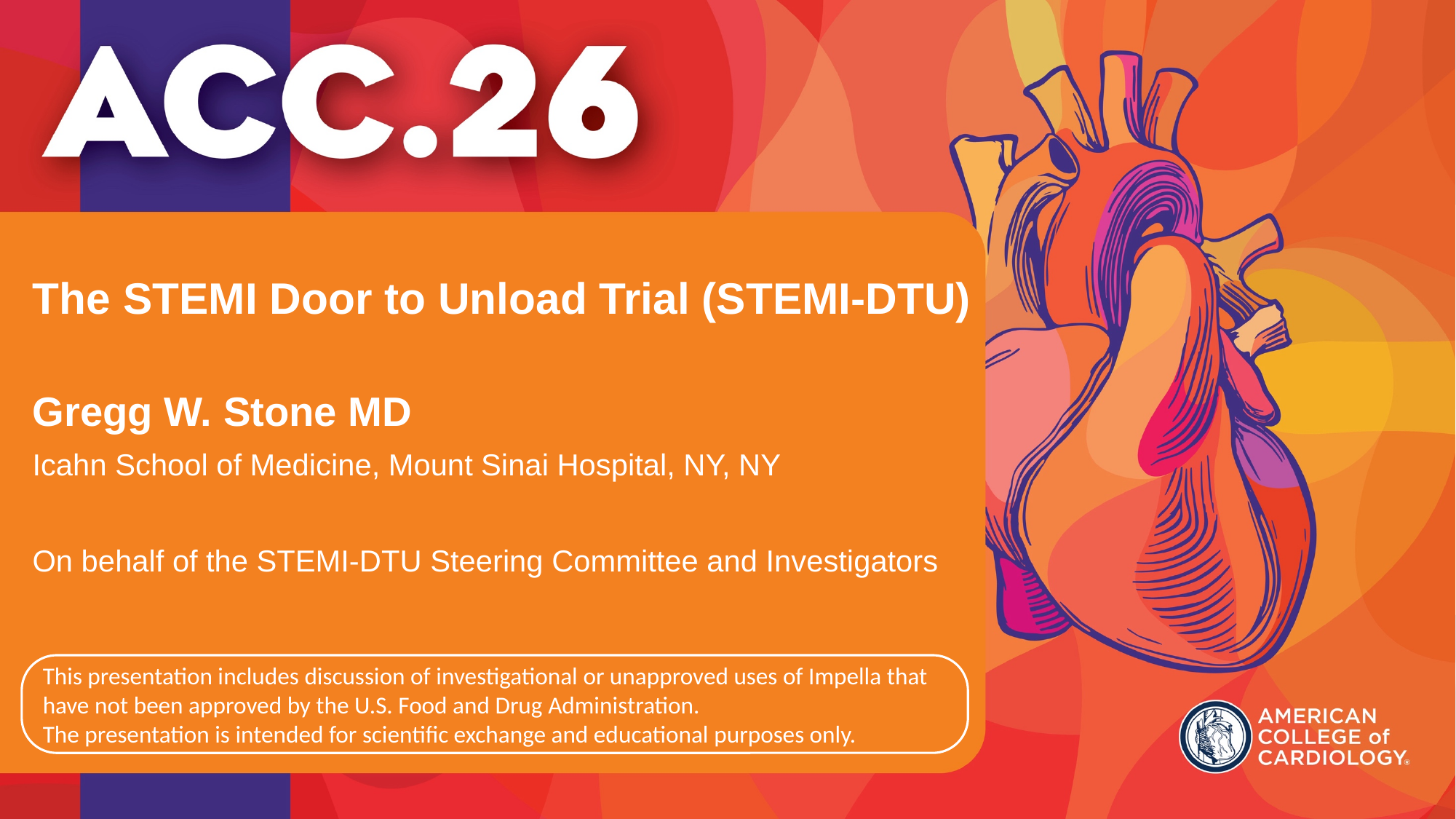

The STEMI Door to Unload Trial (STEMI-DTU)
Gregg W. Stone MD
Icahn School of Medicine, Mount Sinai Hospital, NY, NY

On behalf of the STEMI-DTU Steering Committee and Investigators

This presentation includes discussion of investigational or unapproved uses of Impella that have not been approved by the U.S. Food and Drug Administration.
The presentation is intended for scientific exchange and educational purposes only.